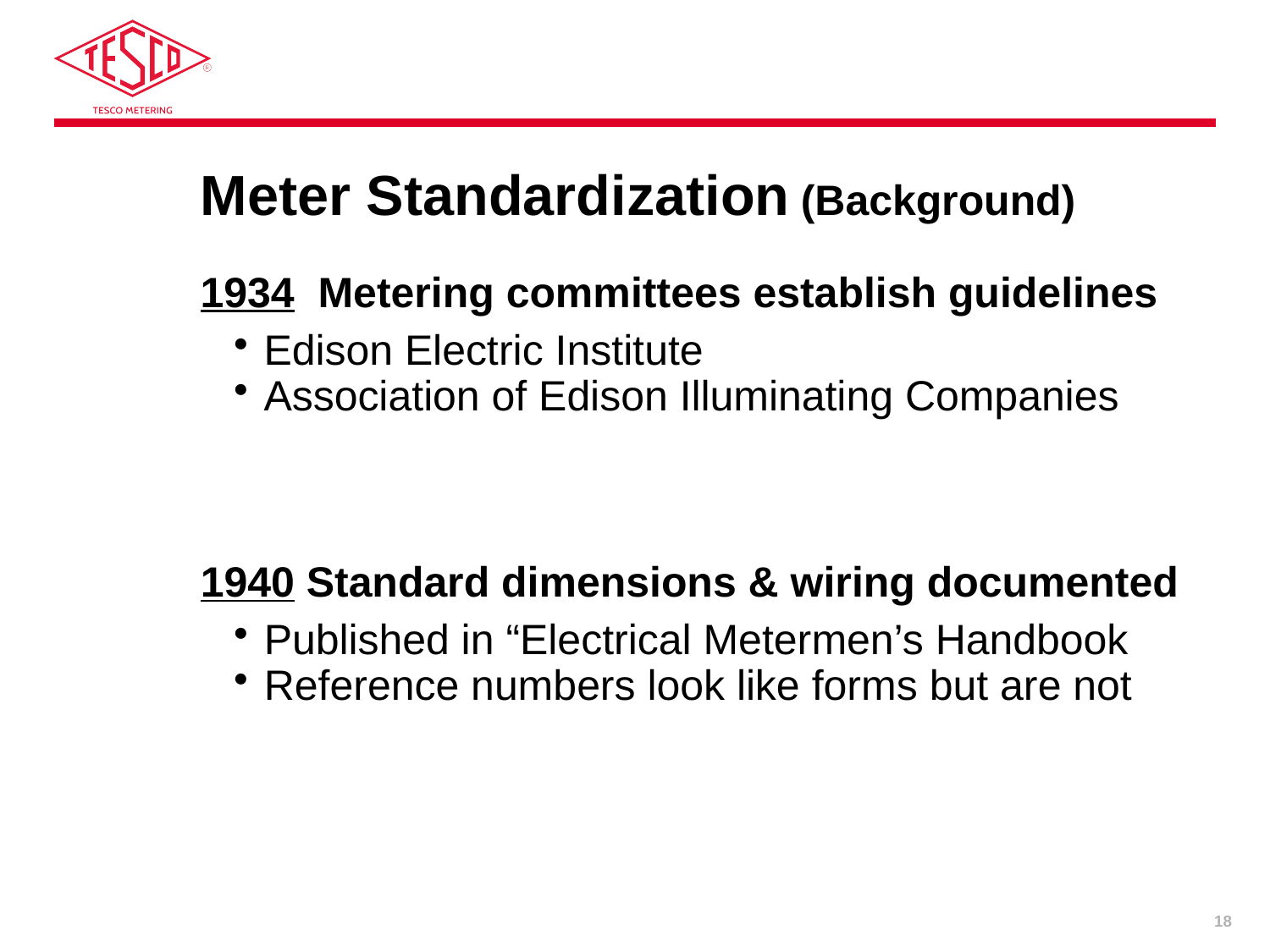

#
Meter Standardization (Background)
1934  Metering committees establish guidelines
Edison Electric Institute
Association of Edison Illuminating Companies
1940 Standard dimensions & wiring documented
Published in “Electrical Metermen’s Handbook
Reference numbers look like forms but are not
18